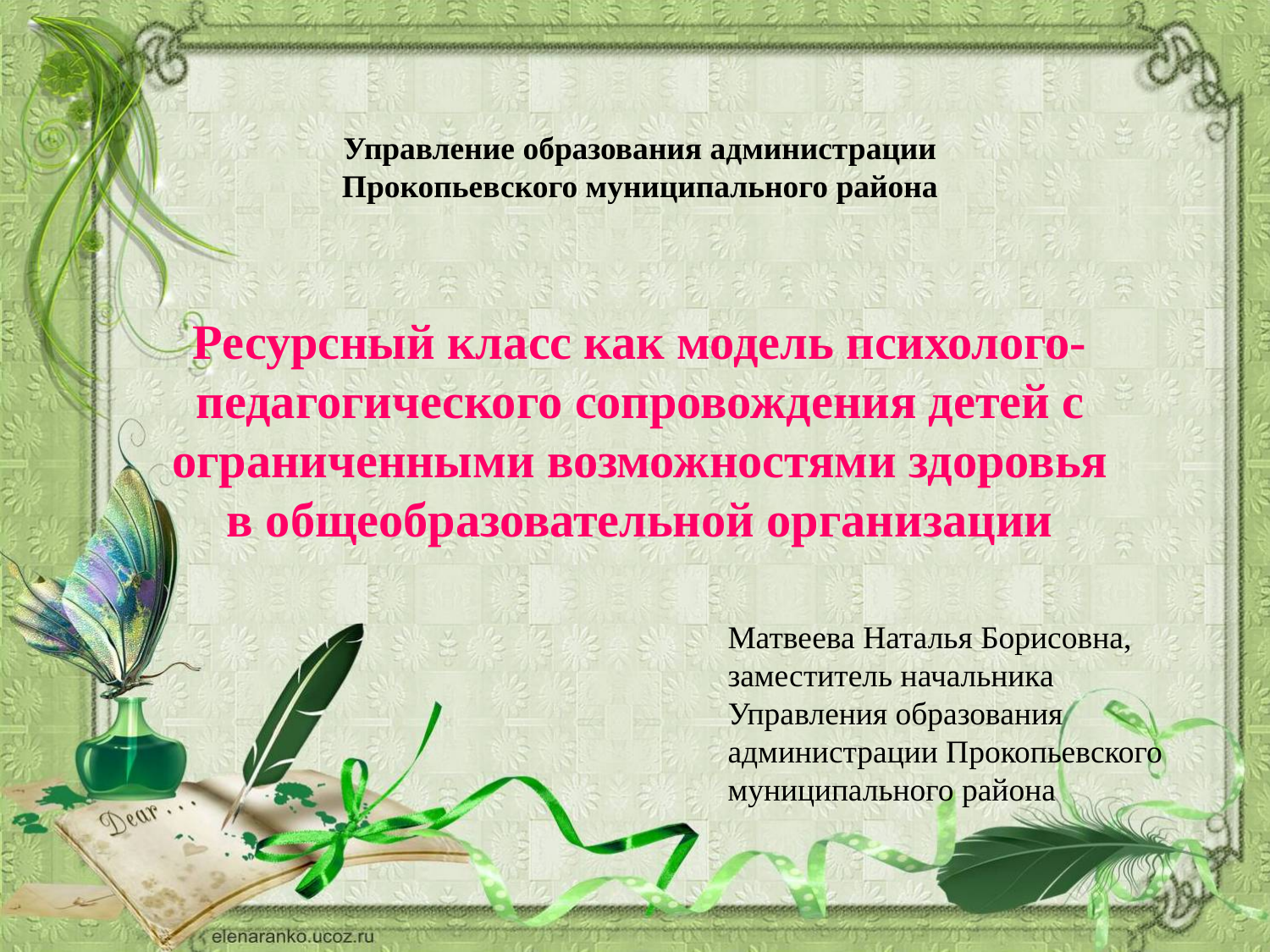

Управление образования администрации
Прокопьевского муниципального района

Ресурсный класс как модель психолого-педагогического сопровождения детей с ограниченными возможностями здоровья в общеобразовательной организации

Матвеева Наталья Борисовна, заместитель начальника Управления образования администрации Прокопьевского муниципального района